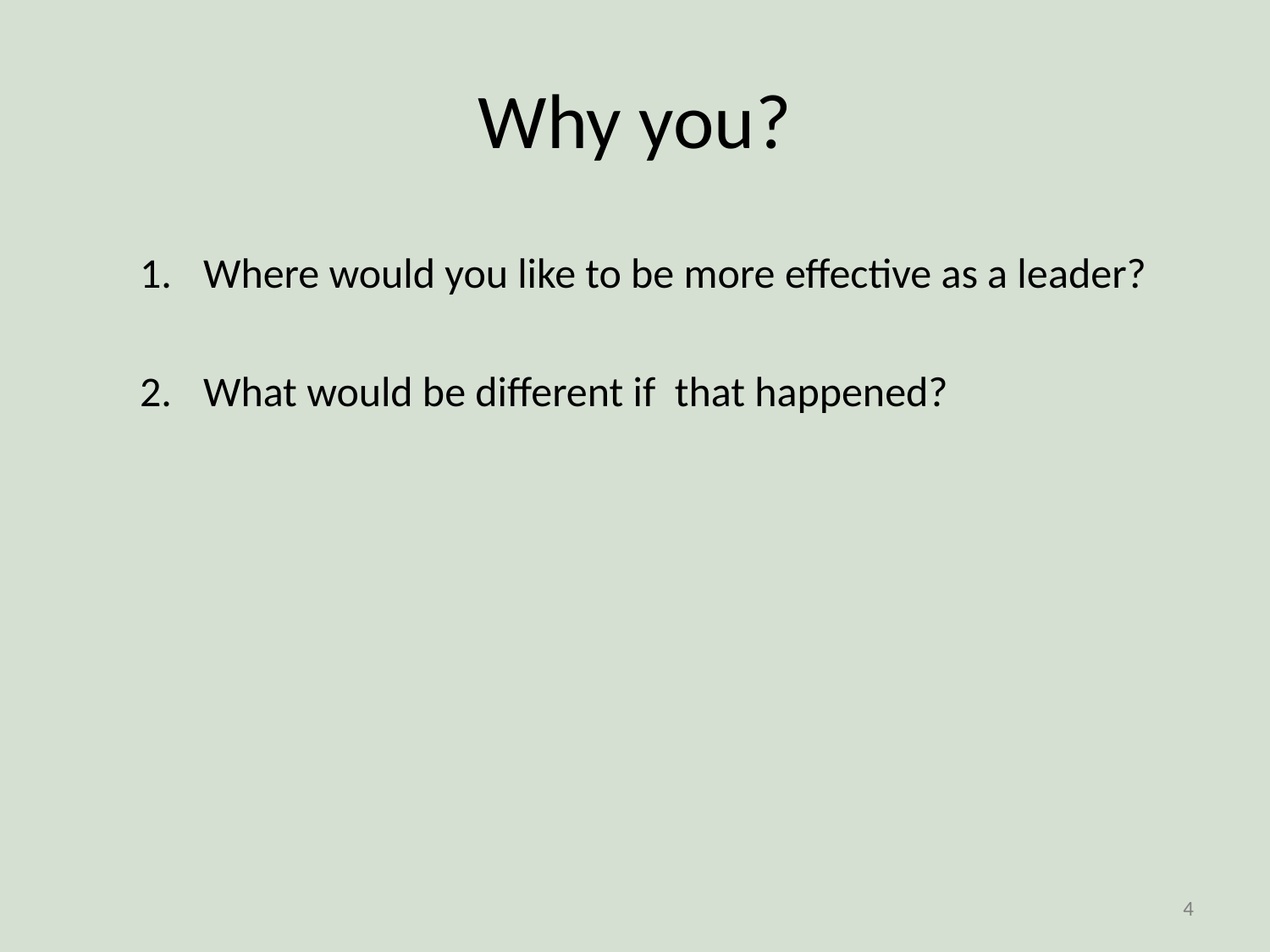

Why you?

Where would you like to be more effective as a leader?

What would be different if  that happened?

4